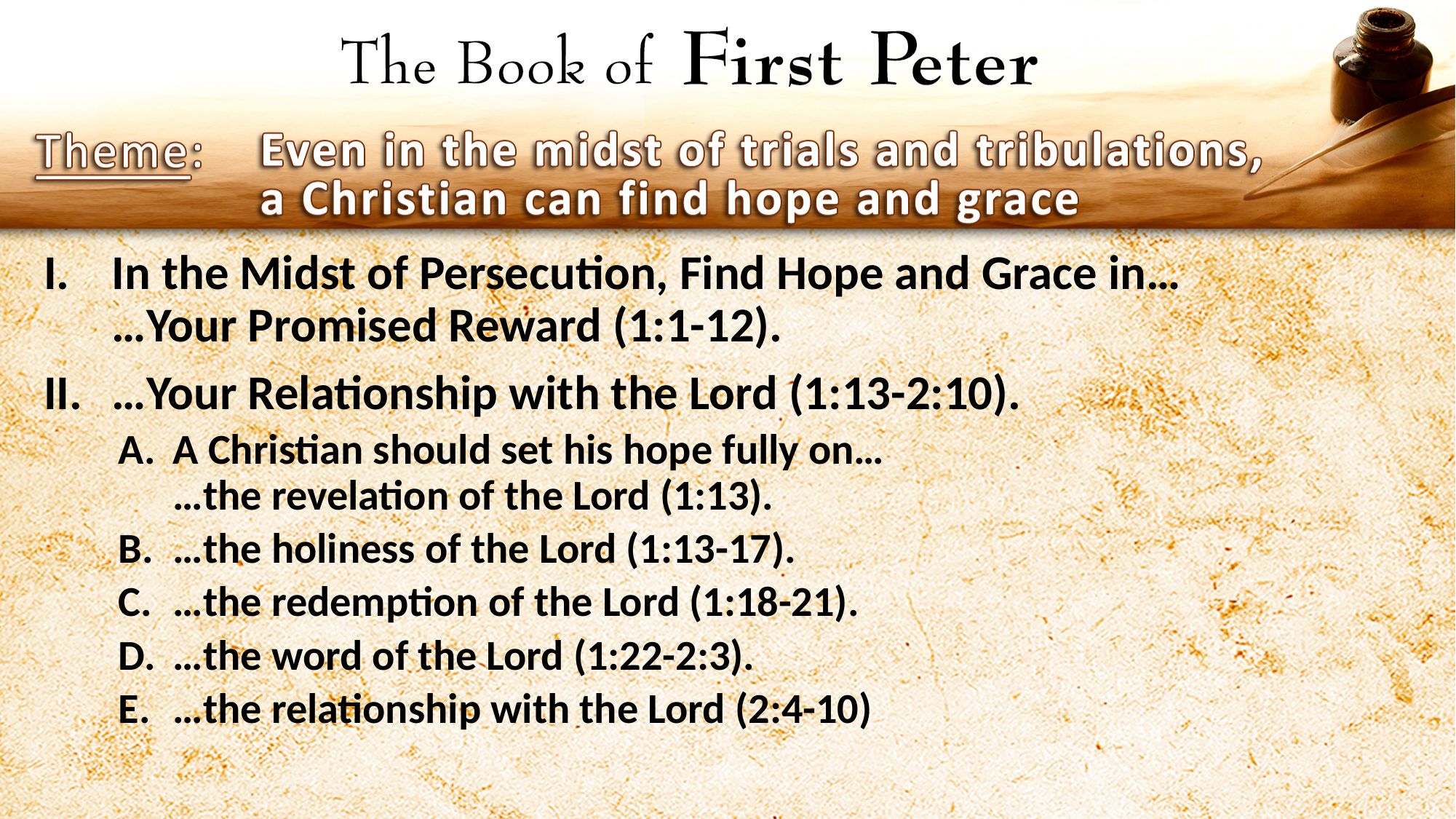

In the Midst of Persecution, Find Hope and Grace in…
…Your Promised Reward (1:1-12).
…Your Relationship with the Lord (1:13-2:10).
A Christian should set his hope fully on…
…the revelation of the Lord (1:13).
…the holiness of the Lord (1:13-17).
…the redemption of the Lord (1:18-21).
…the word of the Lord (1:22-2:3).
…the relationship with the Lord (2:4-10)